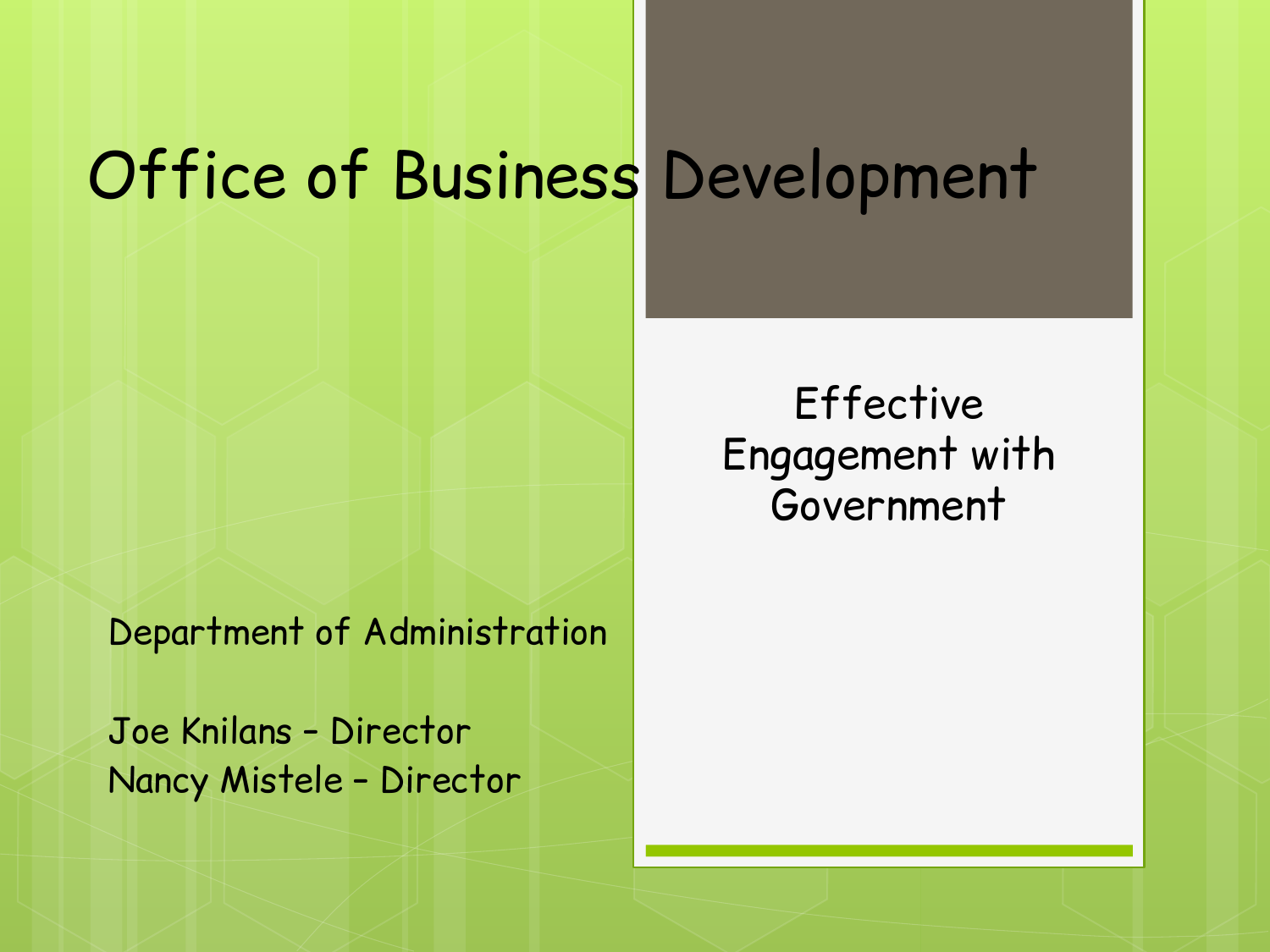

# Office of Business Development
Effective Engagement with Government

Department of Administration

Joe Knilans – Director
Nancy Mistele – Director